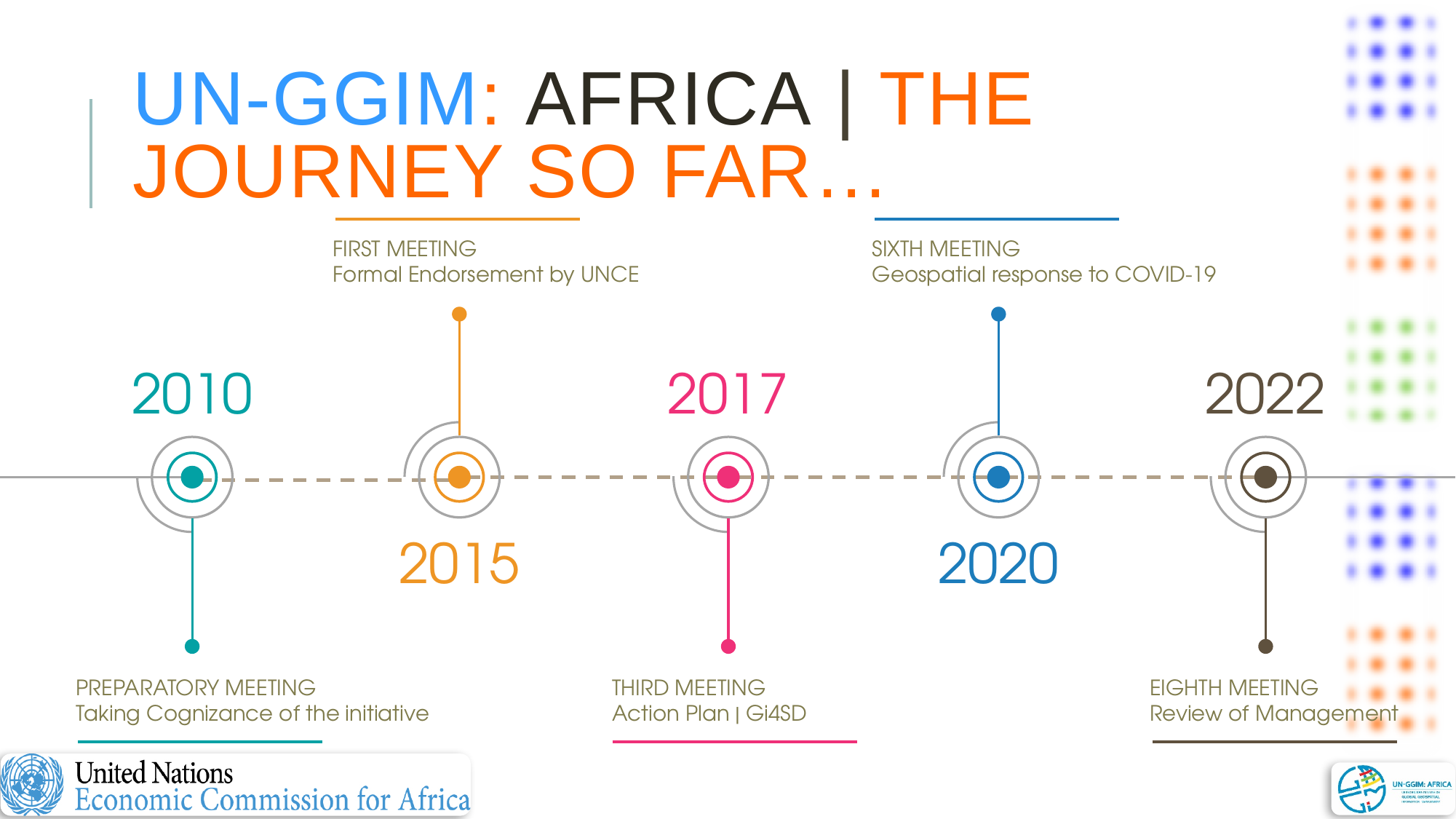

# UN-GGIM: Africa | The Journey So far…
FIRST MEETING
Formal Endorsement by UNCE
SIXTH MEETING
Geospatial response to COVID-19

2010
2017
2022

2015
2020

PREPARATORY MEETING
Taking Cognizance of the initiative
THIRD MEETING
Action Plan | Gi4SD
EIGHTH MEETING
Review of Management